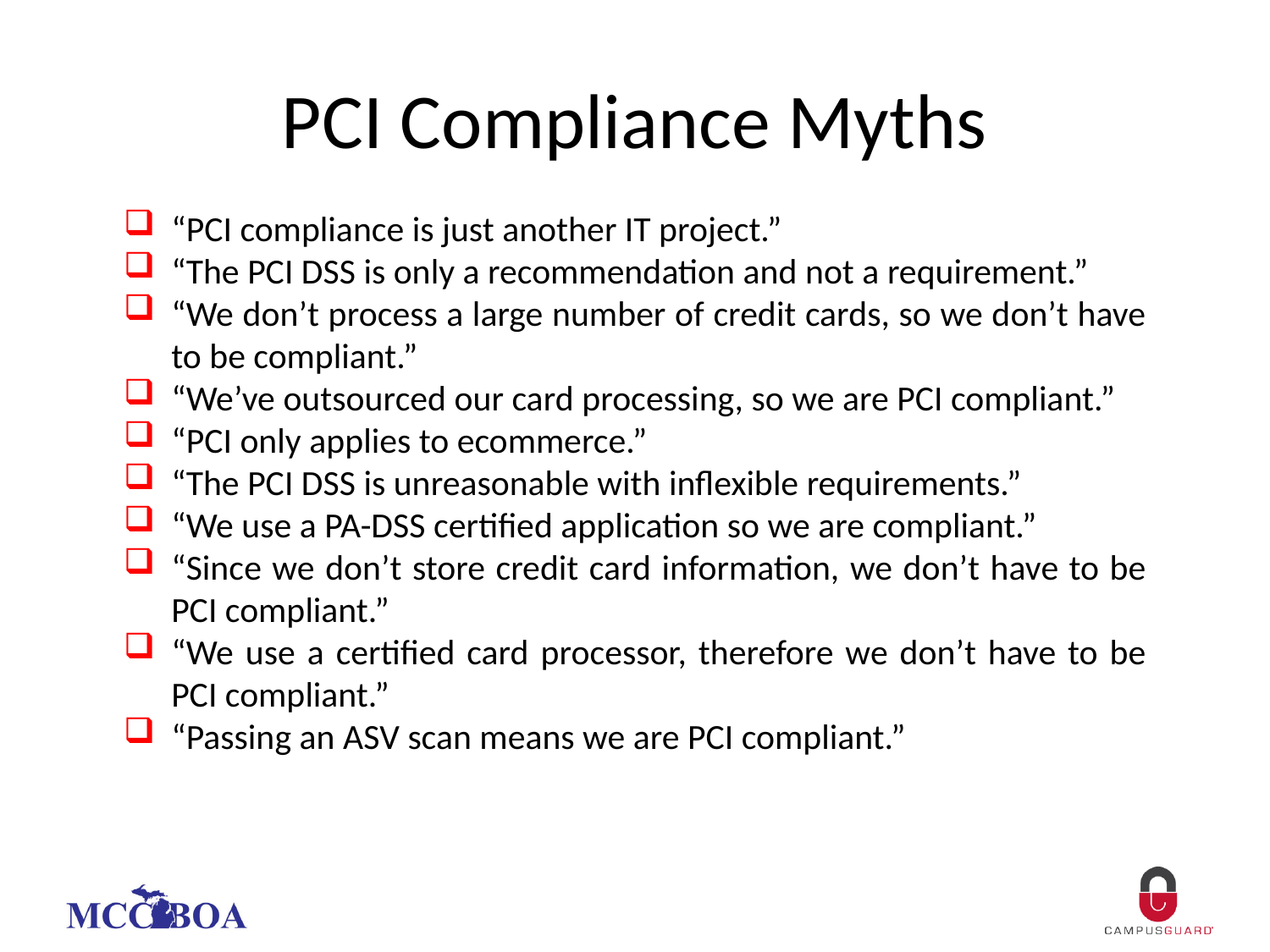

# PCI Compliance Myths
“PCI compliance is just another IT project.”
“The PCI DSS is only a recommendation and not a requirement.”
“We don’t process a large number of credit cards, so we don’t have to be compliant.”
“We’ve outsourced our card processing, so we are PCI compliant.”
“PCI only applies to ecommerce.”
“The PCI DSS is unreasonable with inflexible requirements.”
“We use a PA-DSS certified application so we are compliant.”
“Since we don’t store credit card information, we don’t have to be PCI compliant.”
“We use a certified card processor, therefore we don’t have to be PCI compliant.”
“Passing an ASV scan means we are PCI compliant.”